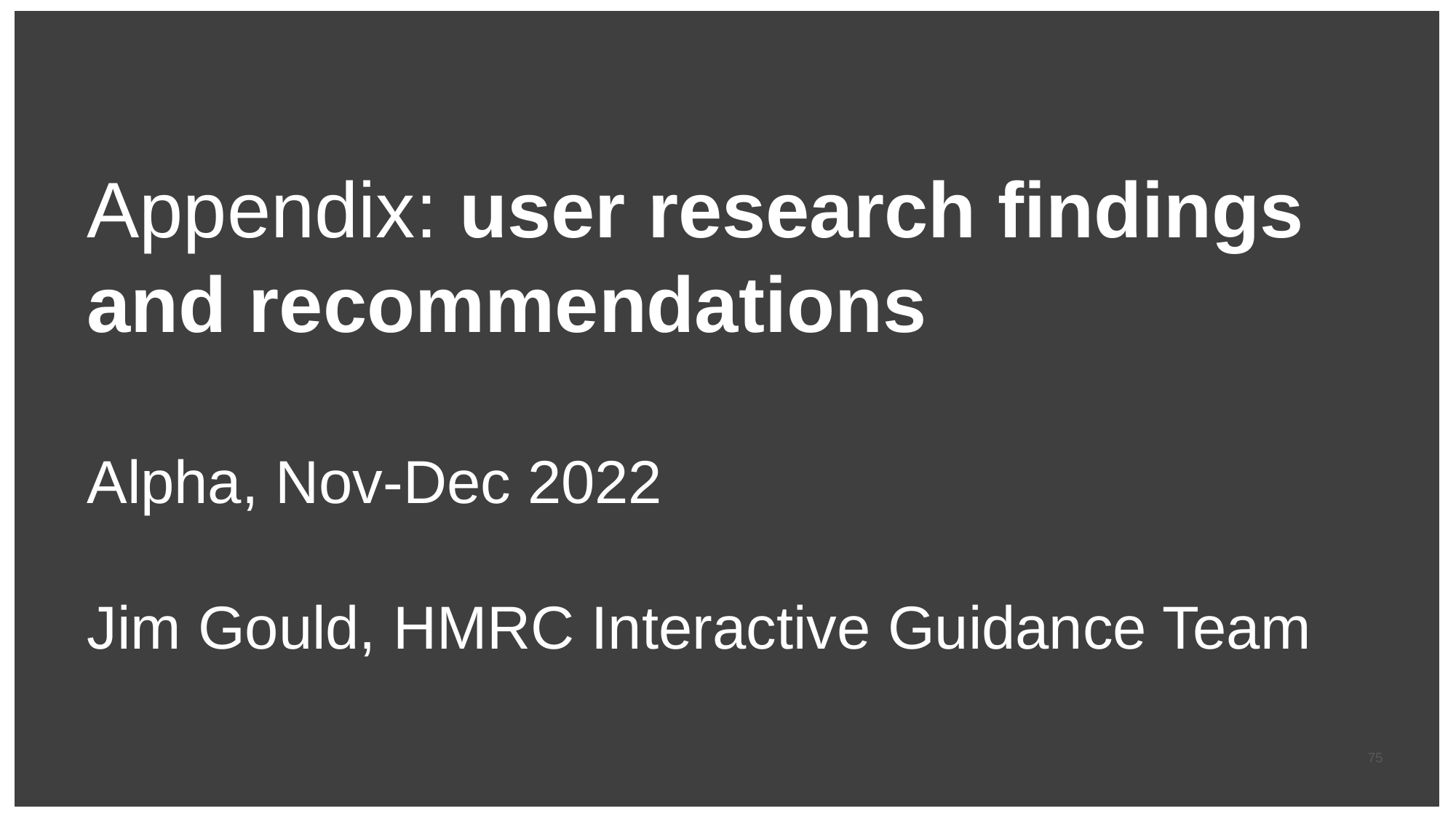

Appendix: user research findings and recommendations

Alpha, Nov-Dec 2022

Jim Gould, HMRC Interactive Guidance Team
75